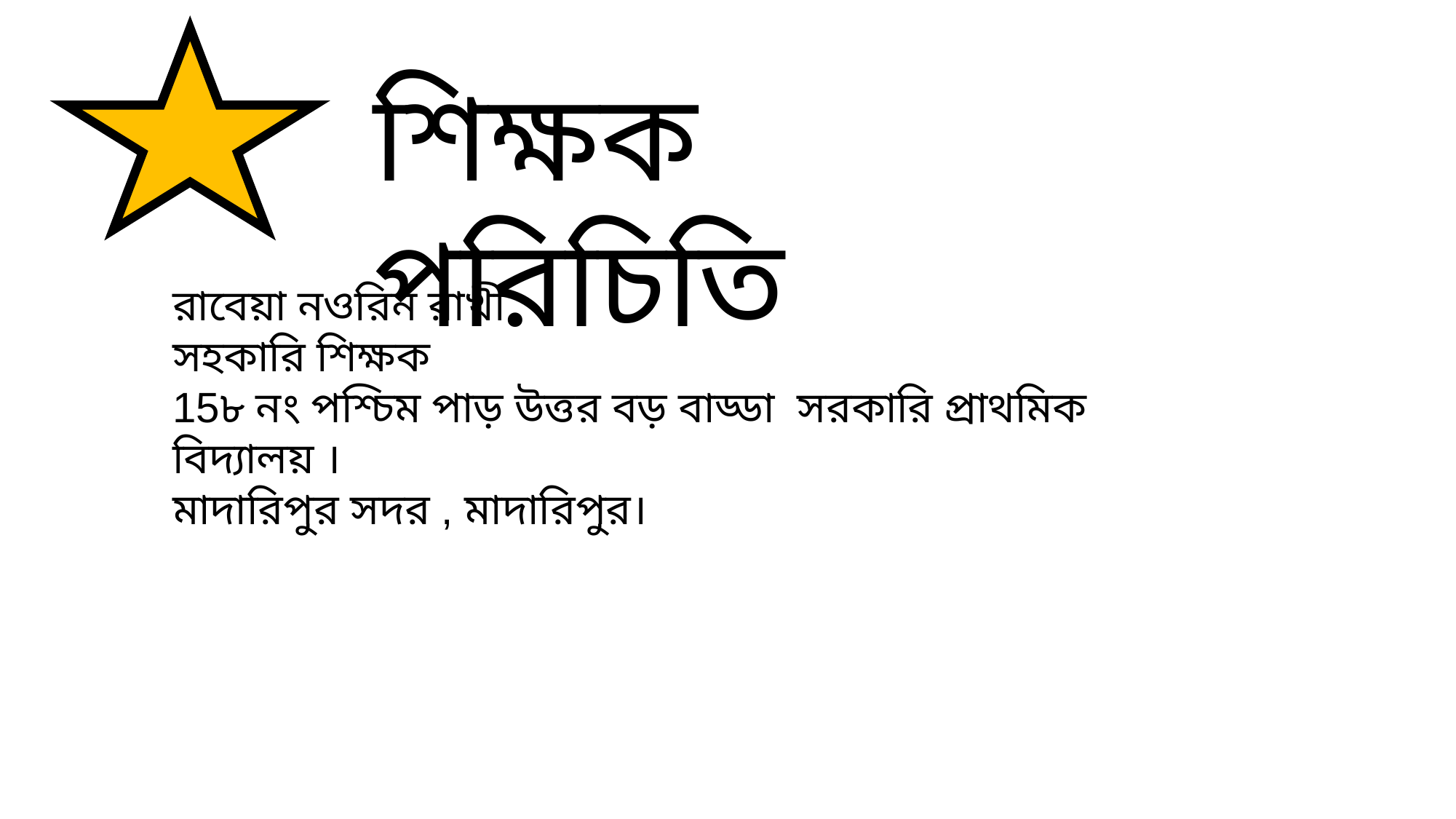

শিক্ষক পরিচিতি
রাবেয়া নওরিন রাখী
সহকারি শিক্ষক
15৮ নং পশ্চিম পাড় উত্তর বড় বাড্ডা  সরকারি প্রাথমিক বিদ্যালয় ।
মাদারিপুর সদর , মাদারিপুর।